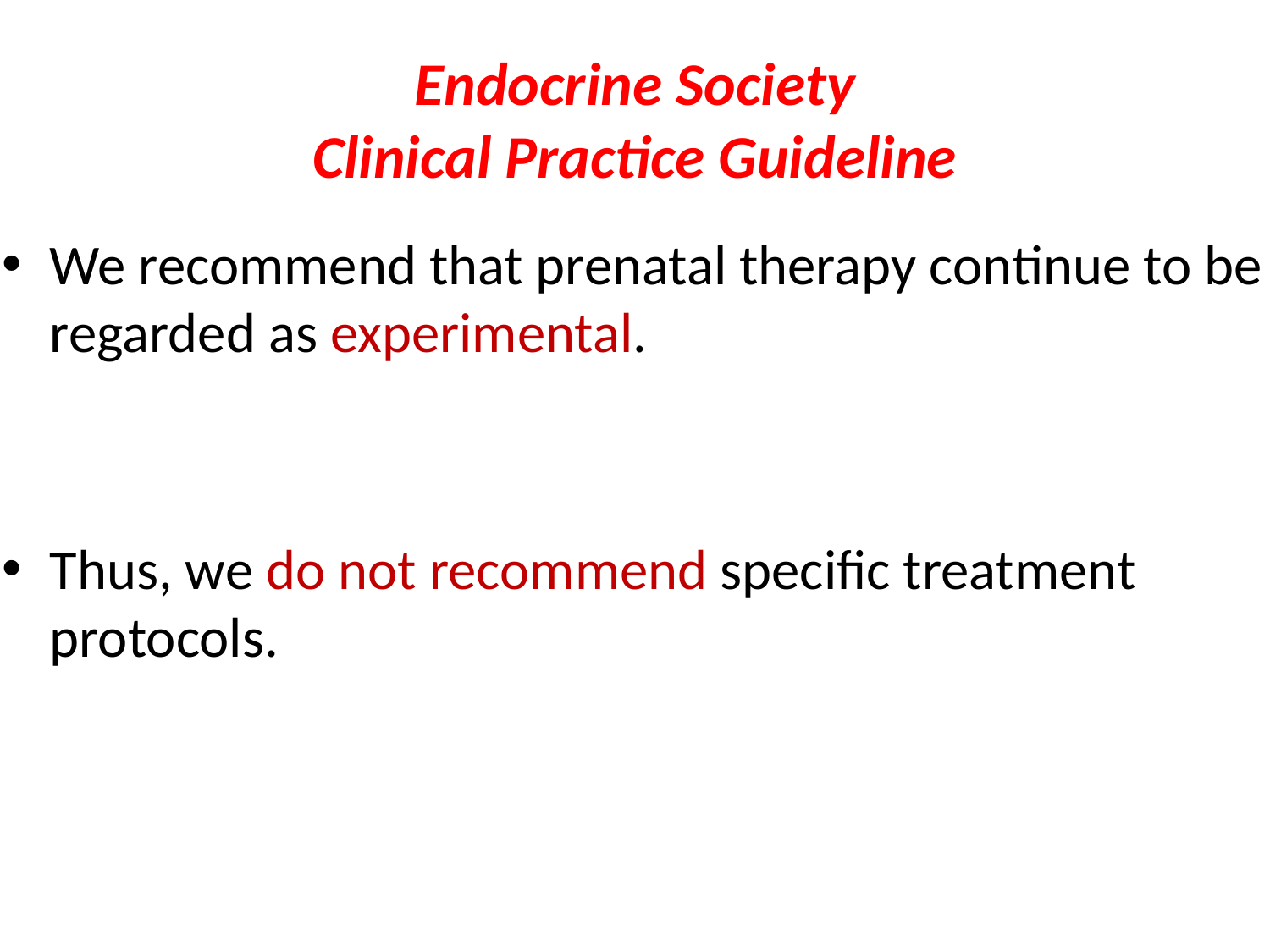

# Endocrine Society Clinical Practice Guideline
We recommend that prenatal therapy continue to be regarded as experimental.

Thus, we do not recommend specific treatment protocols.